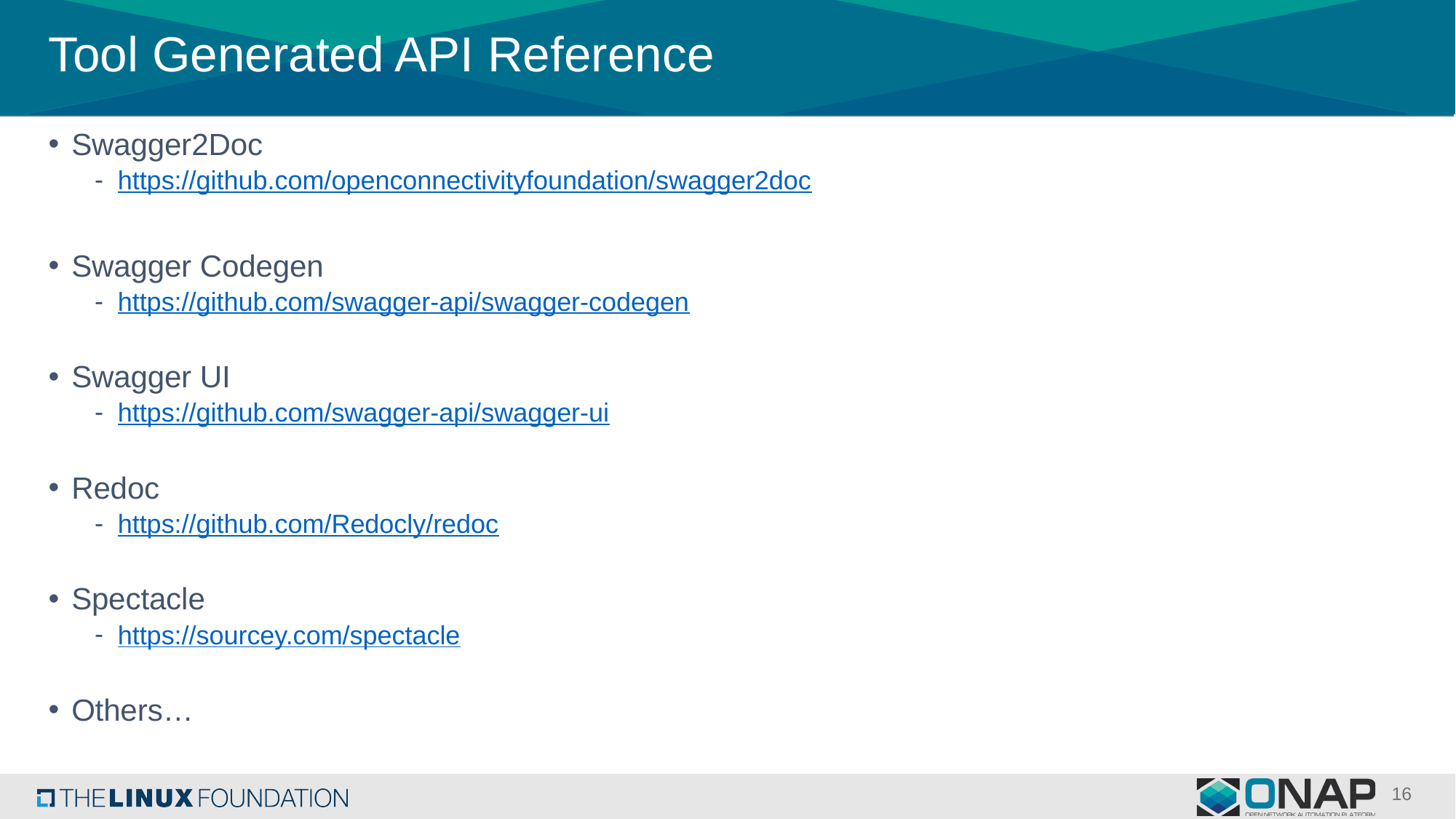

# Tool Generated API Reference
Swagger2Doc
https://github.com/openconnectivityfoundation/swagger2doc

Swagger Codegen
https://github.com/swagger-api/swagger-codegen

Swagger UI
https://github.com/swagger-api/swagger-ui

Redoc
https://github.com/Redocly/redoc

Spectacle
https://sourcey.com/spectacle

Others…

16